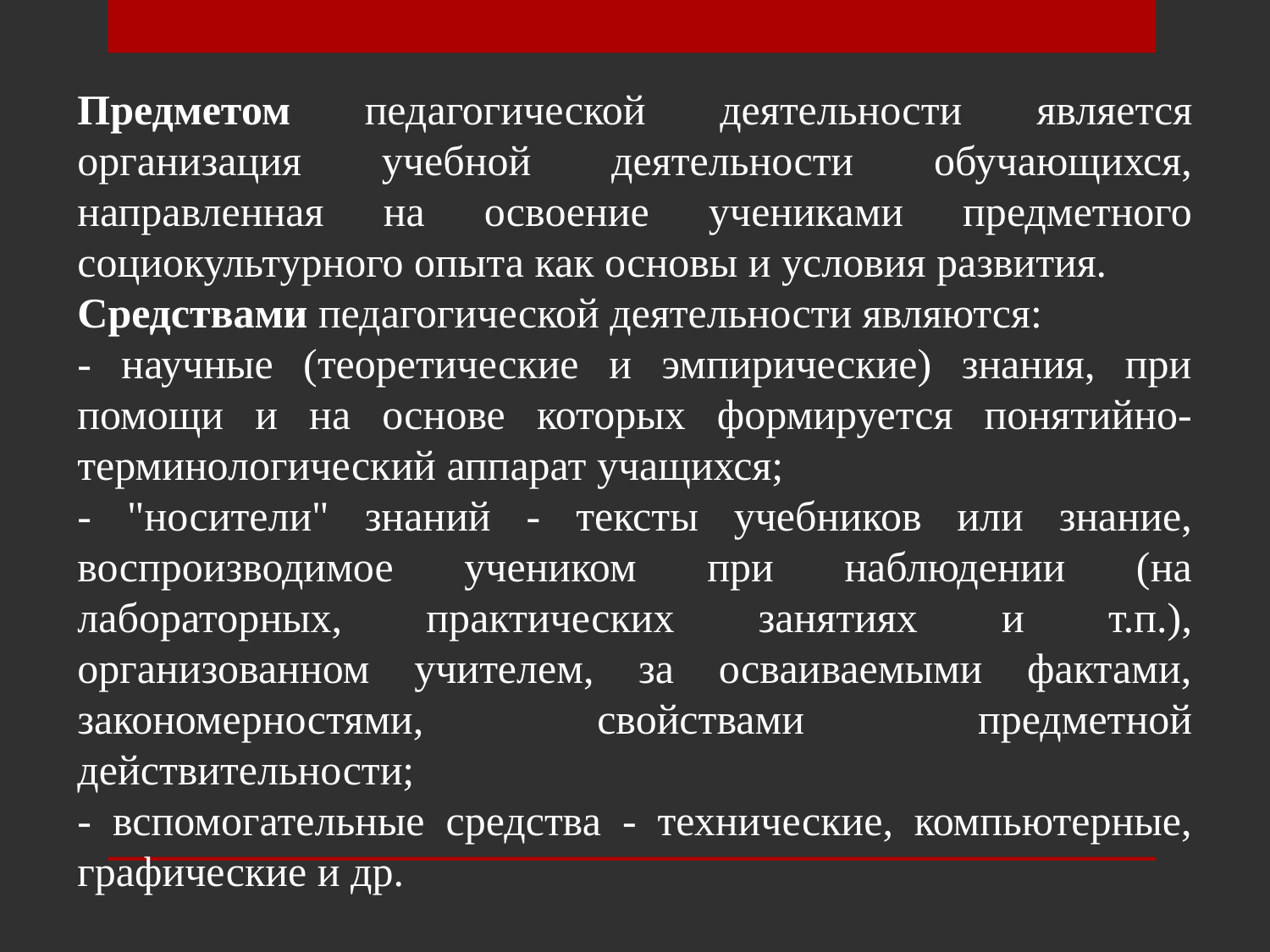

Предметом педагогической деятельности является организация учебной деятельности обучающихся, направленная на освоение учениками предметного социокультурного опыта как основы и условия развития.
Средствами педагогической деятельности являются:
- научные (теоретические и эмпирические) знания, при помощи и на основе которых формируется понятийно-терминологический аппарат учащихся;
- "носители" знаний - тексты учебников или знание, воспроизводимое учеником при наблюдении (на лабораторных, практических занятиях и т.п.), организованном учителем, за осваиваемыми фактами, закономерностями, свойствами предметной действительности;
- вспомогательные средства - технические, компьютерные, графические и др.